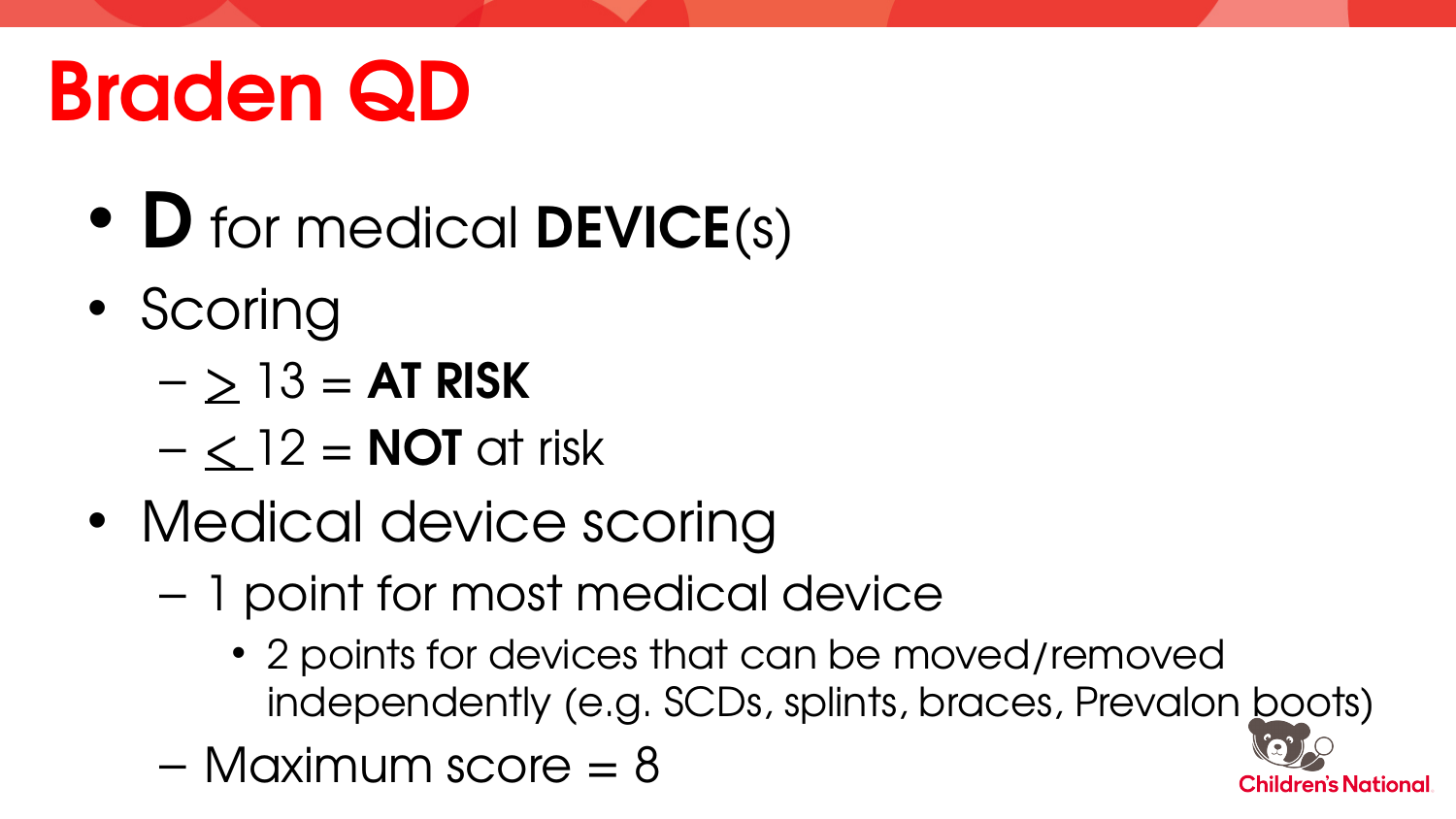

# Braden QD
D for medical DEVICE(s)
Scoring
> 13 = AT RISK
< 12 = NOT at risk
Medical device scoring
1 point for most medical device
2 points for devices that can be moved/removed independently (e.g. SCDs, splints, braces, Prevalon boots)
Maximum score = 8